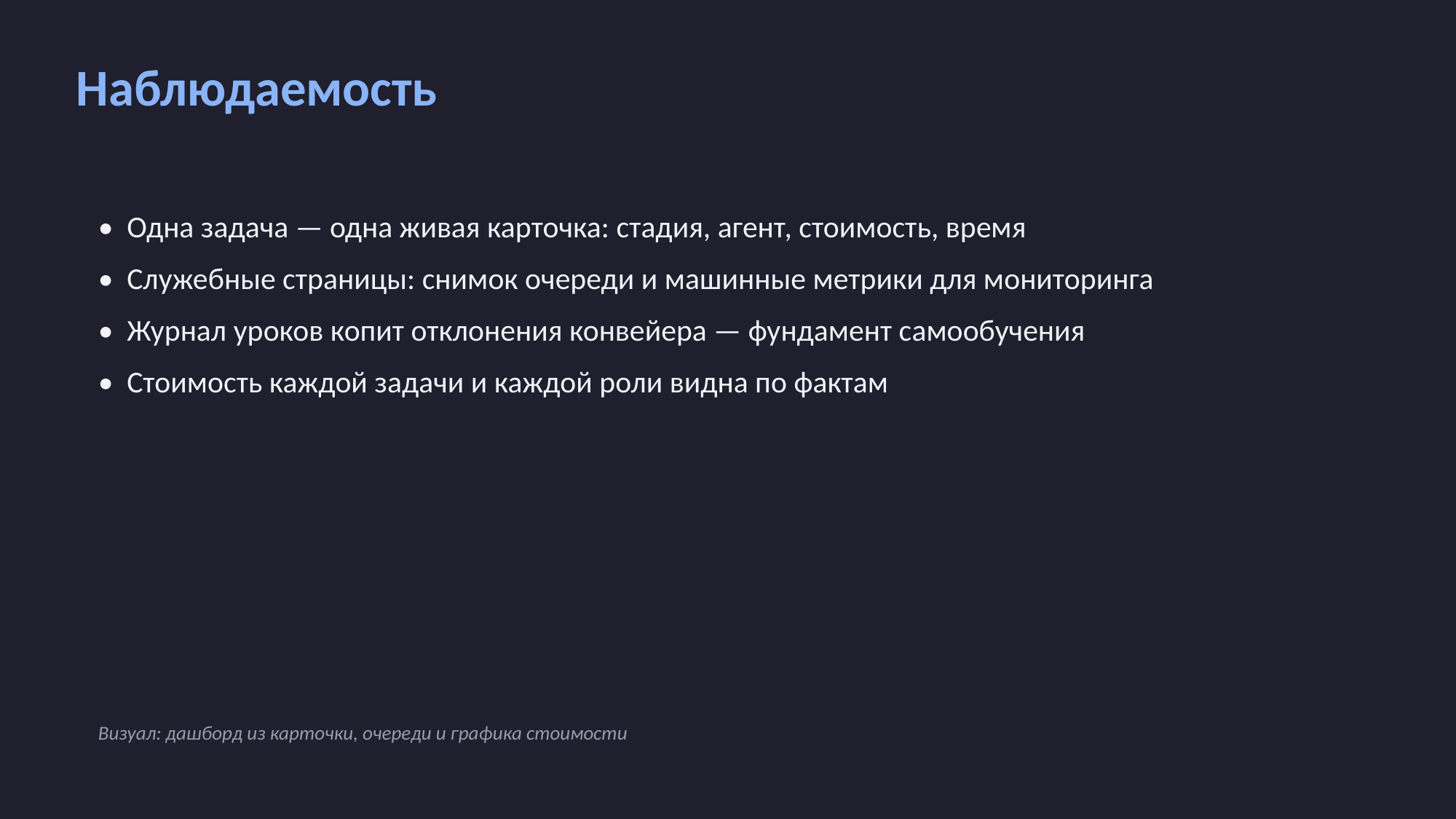

Наблюдаемость
•  Одна задача — одна живая карточка: стадия, агент, стоимость, время
•  Служебные страницы: снимок очереди и машинные метрики для мониторинга
•  Журнал уроков копит отклонения конвейера — фундамент самообучения
•  Стоимость каждой задачи и каждой роли видна по фактам
Визуал: дашборд из карточки, очереди и графика стоимости